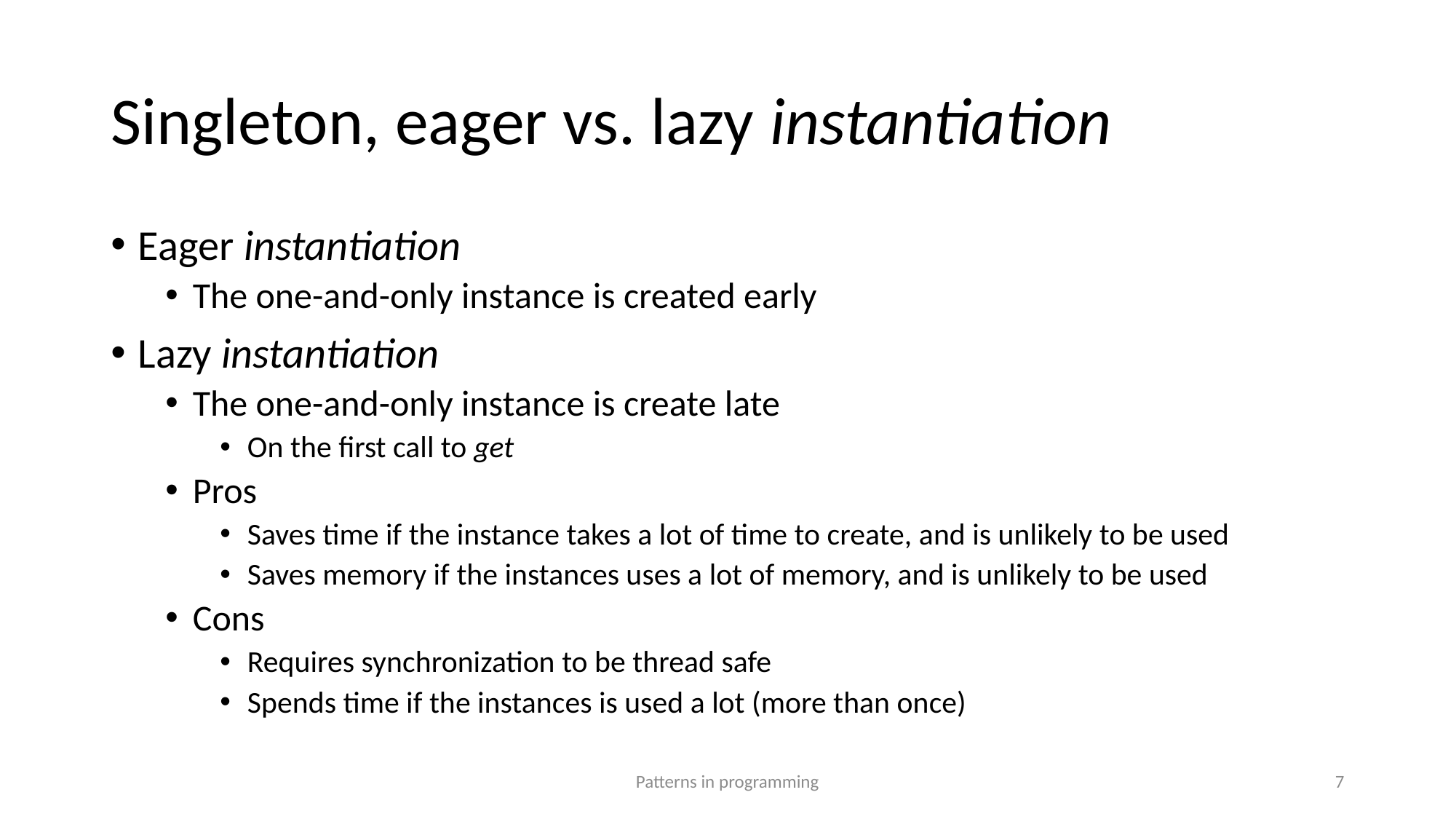

# Singleton, eager vs. lazy instantiation
Eager instantiation
The one-and-only instance is created early
Lazy instantiation
The one-and-only instance is create late
On the first call to get
Pros
Saves time if the instance takes a lot of time to create, and is unlikely to be used
Saves memory if the instances uses a lot of memory, and is unlikely to be used
Cons
Requires synchronization to be thread safe
Spends time if the instances is used a lot (more than once)
Patterns in programming
7